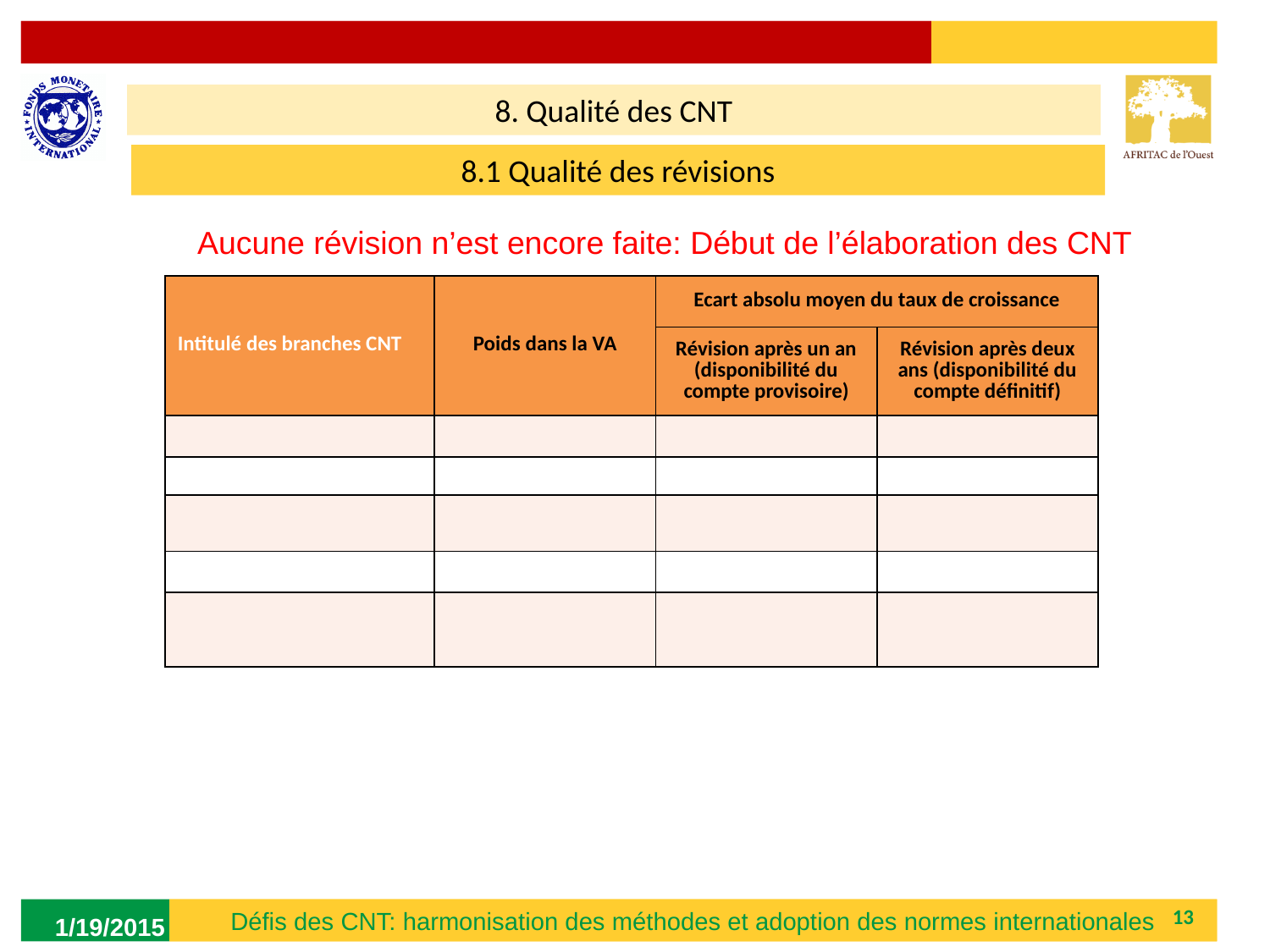

8. Qualité des CNT
8.1 Qualité des révisions
Aucune révision n’est encore faite: Début de l’élaboration des CNT

| Intitulé des branches CNT | Poids dans la VA | Ecart absolu moyen du taux de croissance |  |
| --- | --- | --- | --- |
|  |  | Révision après un an (disponibilité du compte provisoire) | Révision après deux ans (disponibilité du compte définitif) |
|  |  |  |  |
|  |  |  |  |
|  |  |  |  |
|  |  |  |  |
|  |  |  |  |